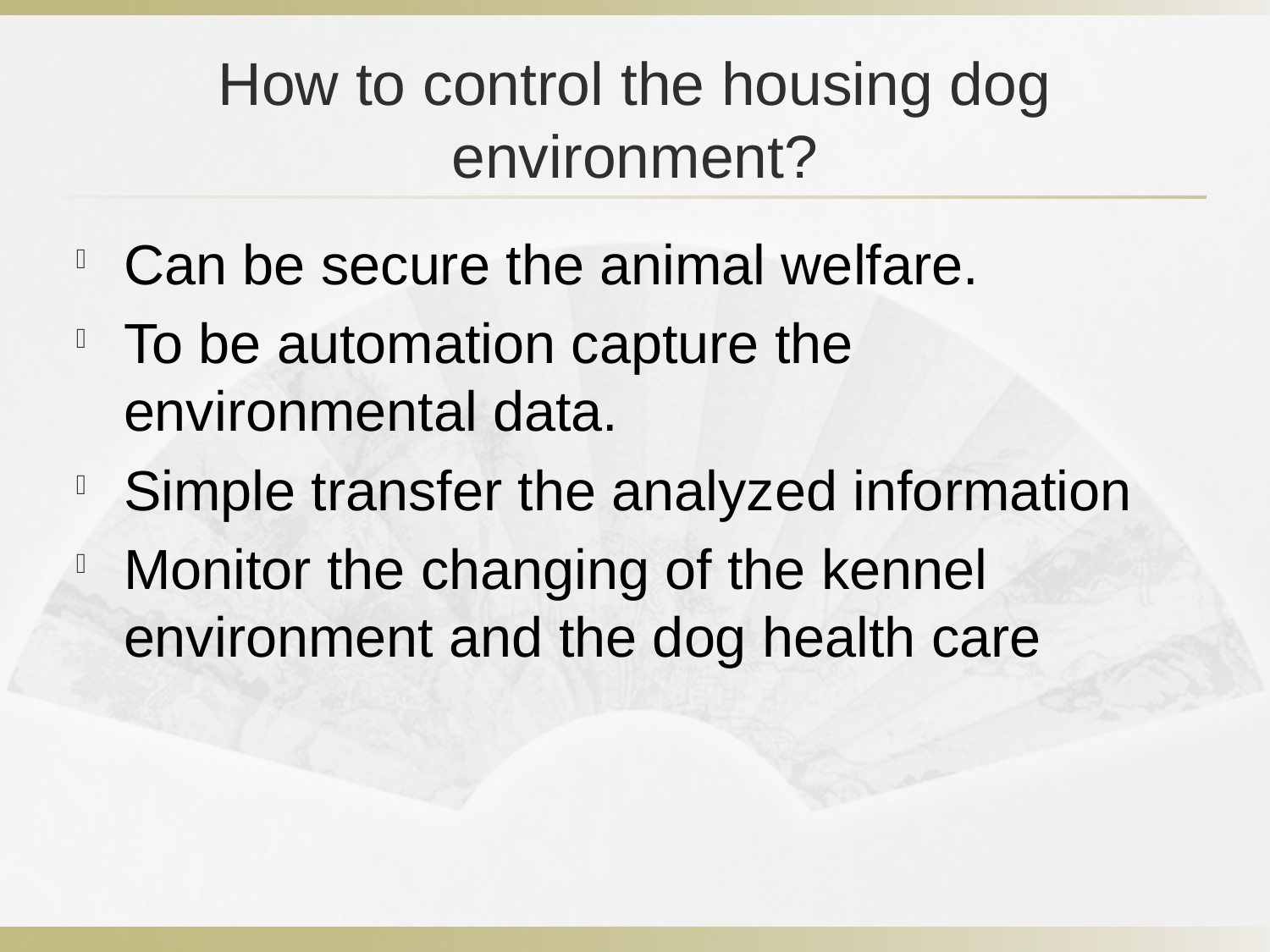

# How to control the housing dog environment?
Can be secure the animal welfare.
To be automation capture the environmental data.
Simple transfer the analyzed information
Monitor the changing of the kennel environment and the dog health care